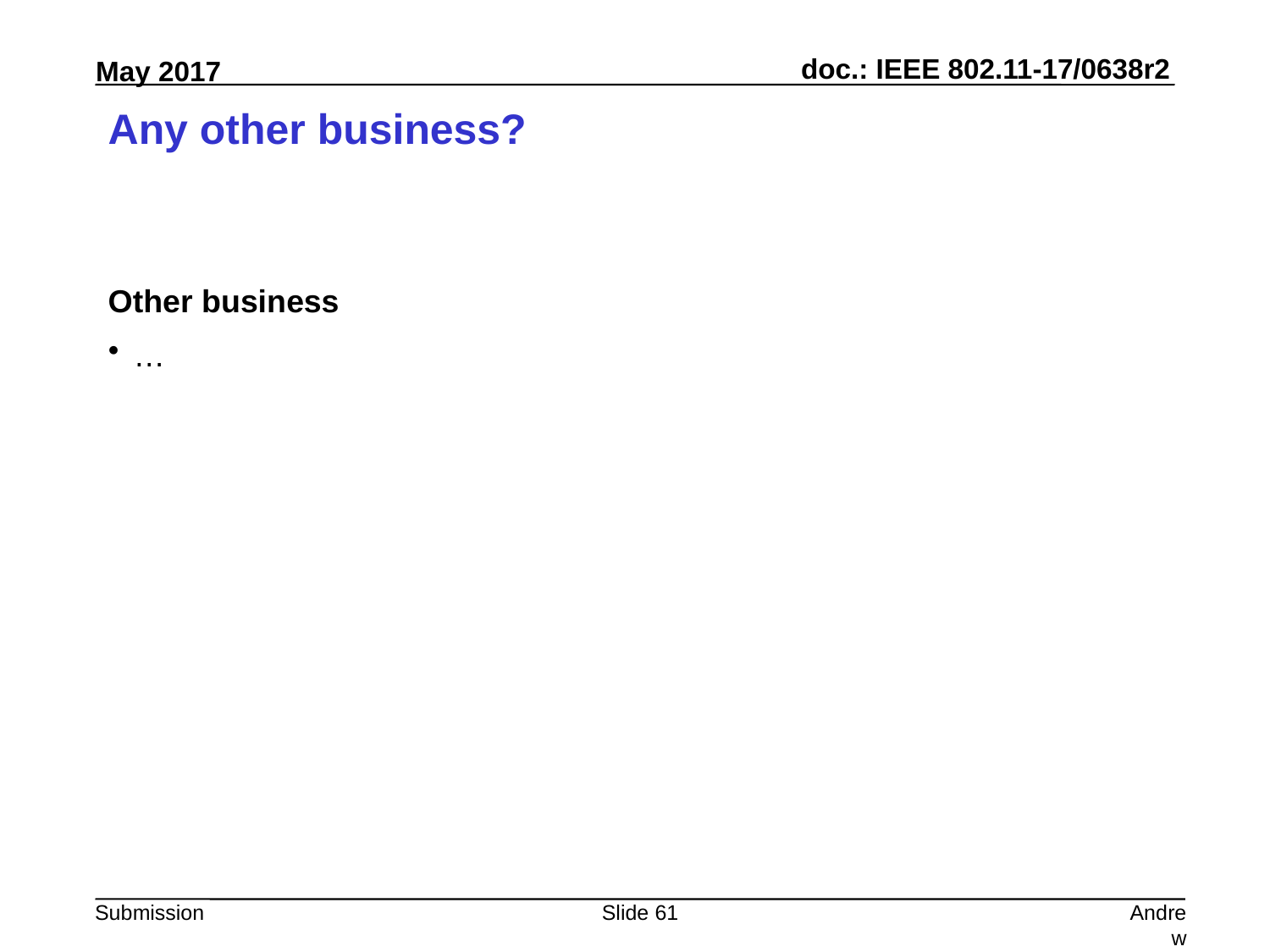

# Any other business?
Other business
…
Slide 61
Andrew Myles, Cisco